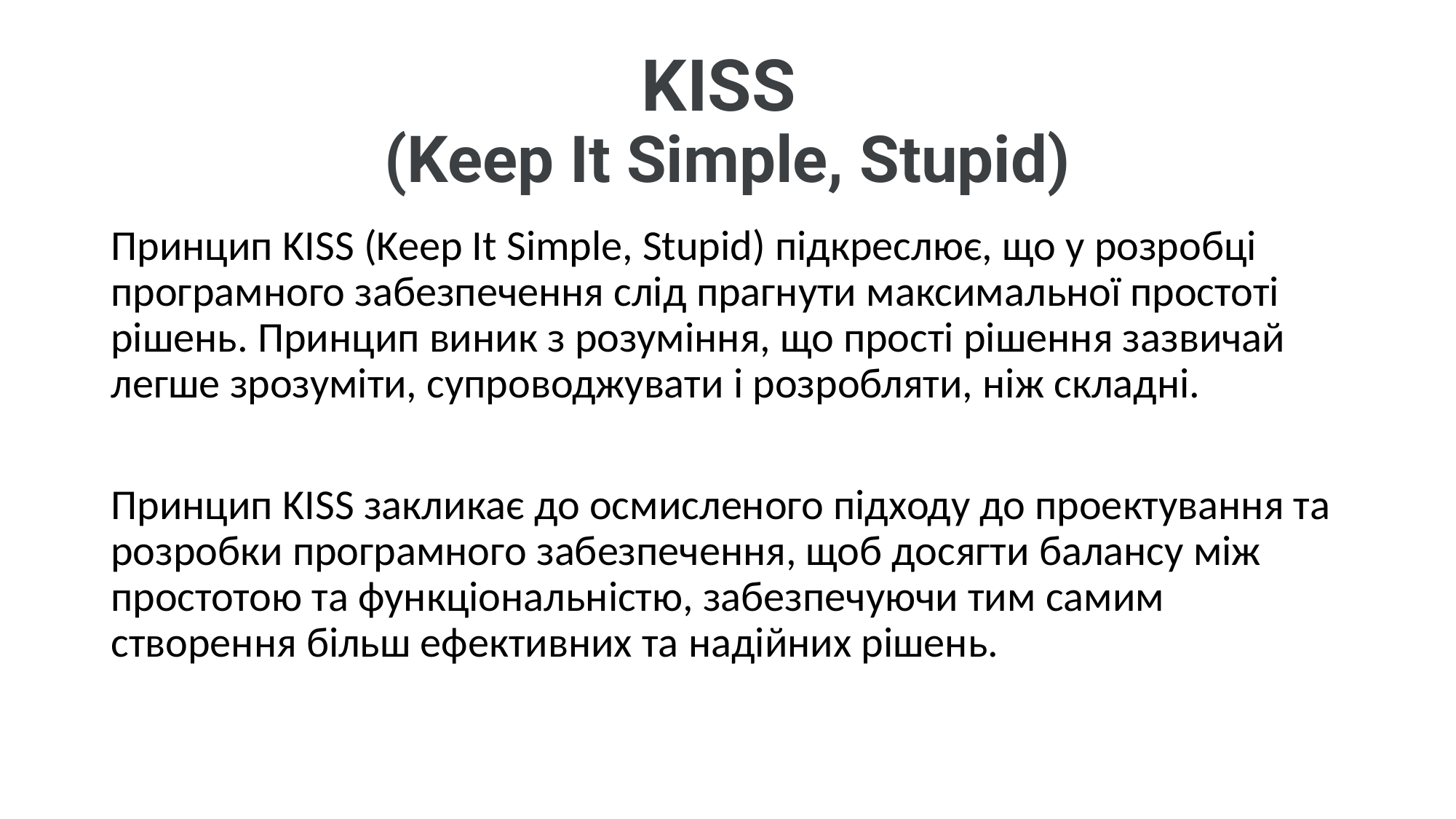

# KISS (Keep It Simple, Stupid)
Принцип KISS (Keep It Simple, Stupid) підкреслює, що у розробці програмного забезпечення слід прагнути максимальної простоті рішень. Принцип виник з розуміння, що прості рішення зазвичай легше зрозуміти, супроводжувати і розробляти, ніж складні.

Принцип KISS закликає до осмисленого підходу до проектування та розробки програмного забезпечення, щоб досягти балансу між простотою та функціональністю, забезпечуючи тим самим створення більш ефективних та надійних рішень.